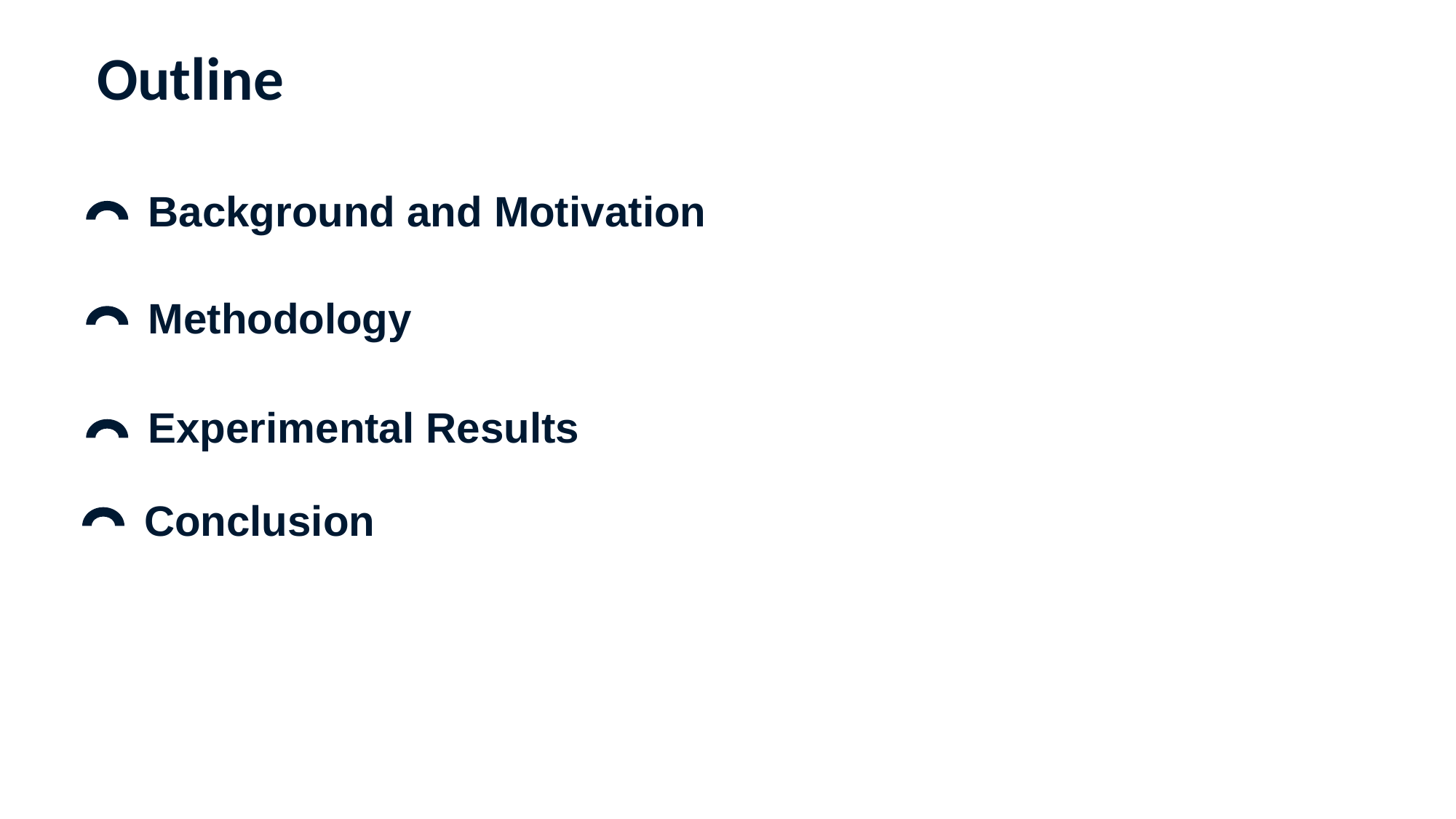

Outline
Background and Motivation

Methodology

Experimental Results

Conclusion